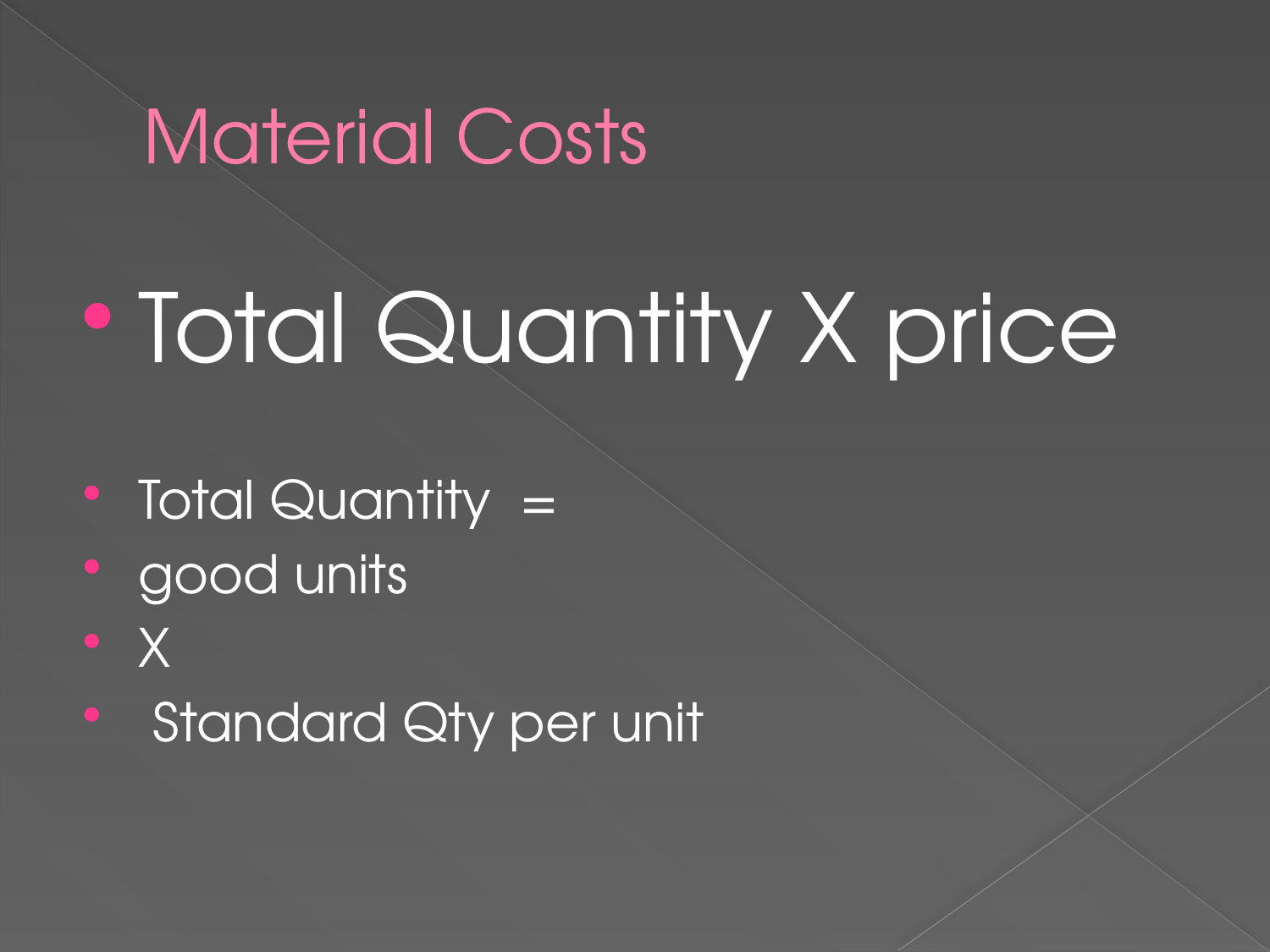

# Material Costs
Total Quantity X price

Total Quantity  =
good units
X
 Standard Qty per unit